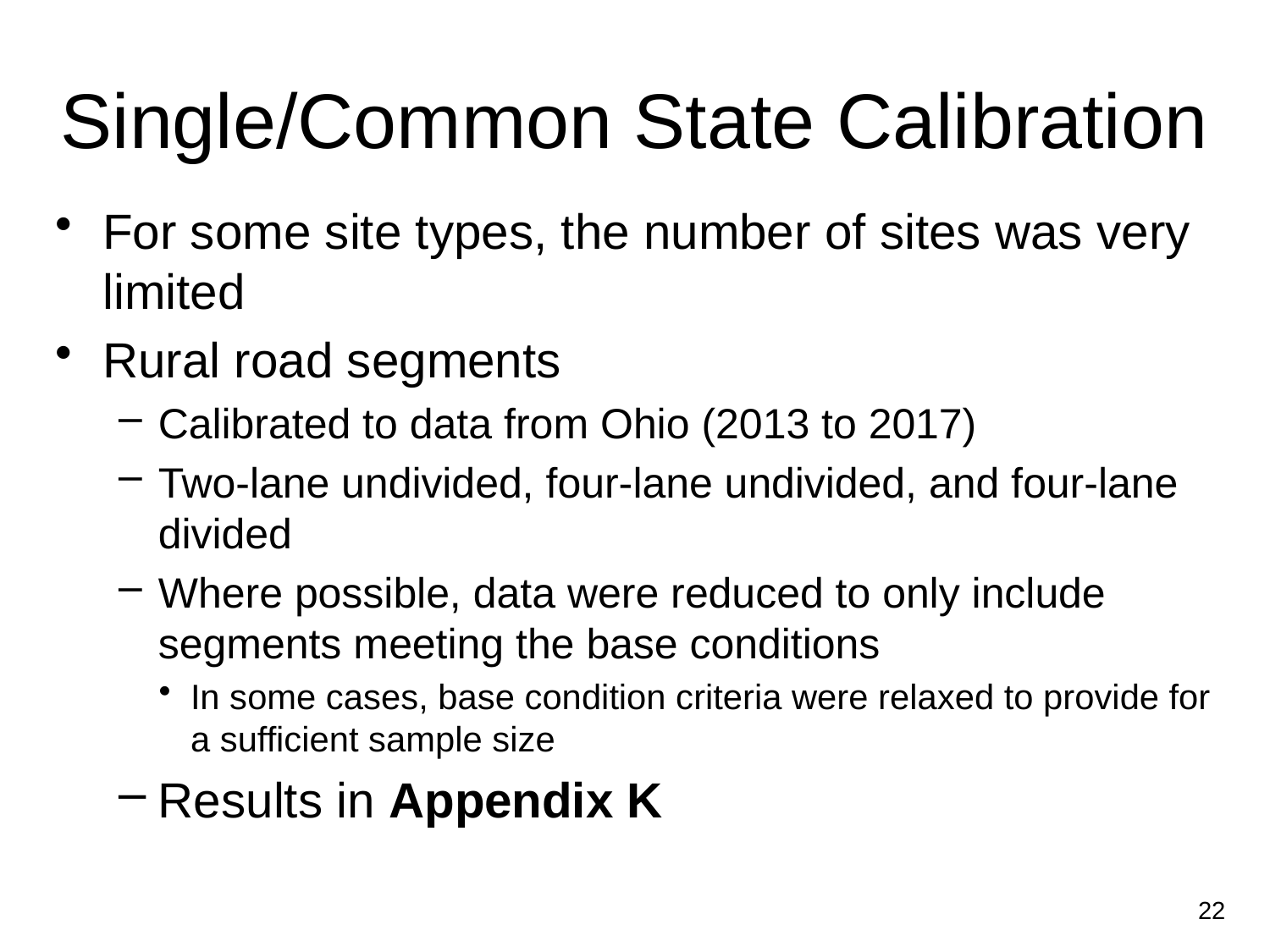

# Single/Common State Calibration
For some site types, the number of sites was very limited
Rural road segments
Calibrated to data from Ohio (2013 to 2017)
Two-lane undivided, four-lane undivided, and four-lane divided
Where possible, data were reduced to only include segments meeting the base conditions
In some cases, base condition criteria were relaxed to provide for a sufficient sample size
Results in Appendix K
22